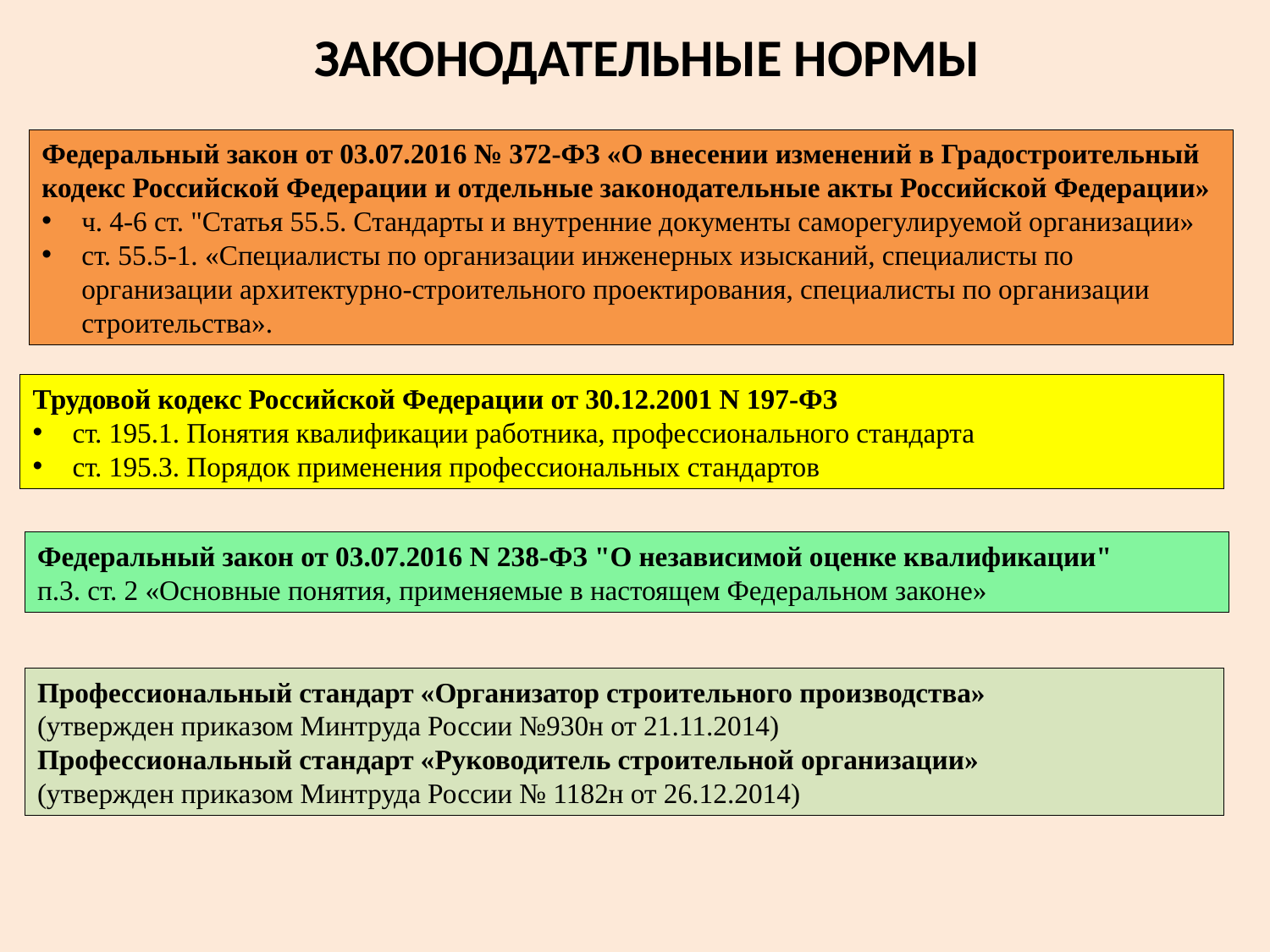

ЗАКОНОДАТЕЛЬНЫЕ НОРМЫ
Федеральный закон от 03.07.2016 № 372-ФЗ «О внесении изменений в Градостроительный кодекс Российской Федерации и отдельные законодательные акты Российской Федерации»
ч. 4-6 ст. "Статья 55.5. Стандарты и внутренние документы саморегулируемой организации»
ст. 55.5-1. «Специалисты по организации инженерных изысканий, специалисты по организации архитектурно-строительного проектирования, специалисты по организации строительства».
Трудовой кодекс Российской Федерации от 30.12.2001 N 197-ФЗ
ст. 195.1. Понятия квалификации работника, профессионального стандарта
ст. 195.3. Порядок применения профессиональных стандартов
Федеральный закон от 03.07.2016 N 238-ФЗ "О независимой оценке квалификации"
п.3. ст. 2 «Основные понятия, применяемые в настоящем Федеральном законе»
Профессиональный стандарт «Организатор строительного производства»
(утвержден приказом Минтруда России №930н от 21.11.2014)
Профессиональный стандарт «Руководитель строительной организации»
(утвержден приказом Минтруда России № 1182н от 26.12.2014)